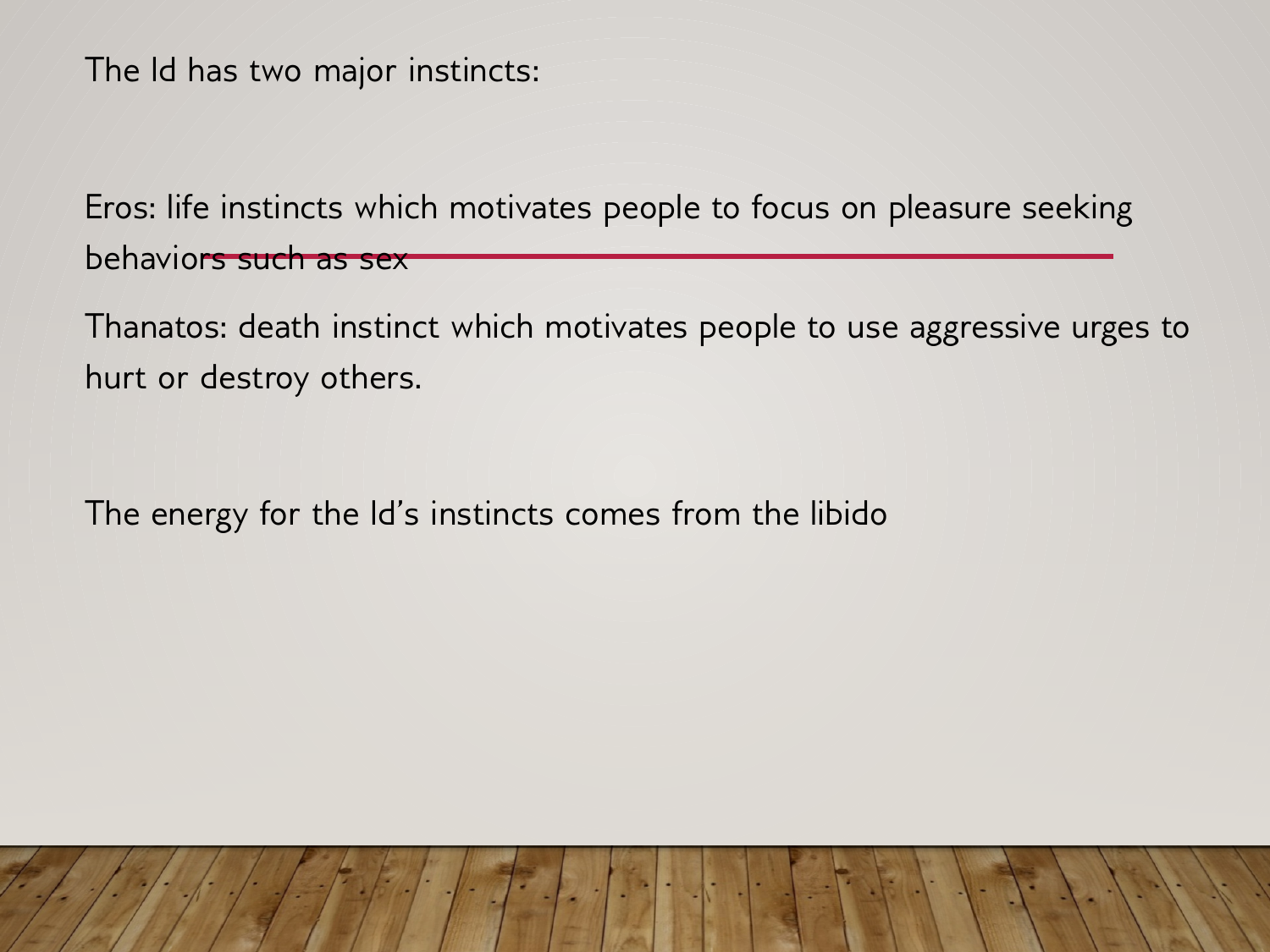

The Id has two major instincts:

Eros: life instincts which motivates people to focus on pleasure seeking behaviors such as sex
Thanatos: death instinct which motivates people to use aggressive urges to hurt or destroy others.

The energy for the Id’s instincts comes from the libido